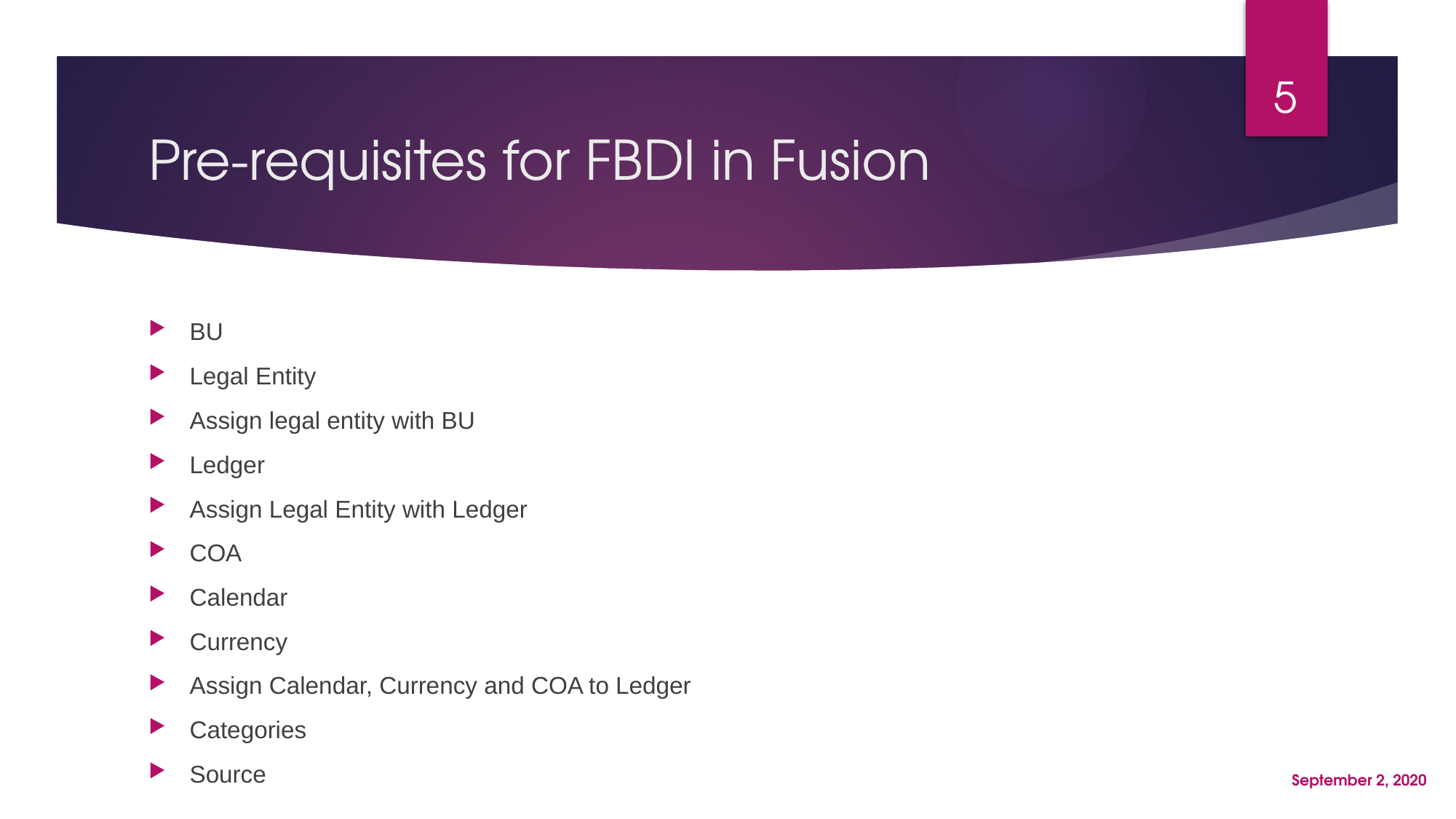

5
# Pre-requisites for FBDI in Fusion
BU
Legal Entity
Assign legal entity with BU
Ledger
Assign Legal Entity with Ledger
COA
Calendar
Currency
Assign Calendar, Currency and COA to Ledger
Categories
Source
September 2, 2020